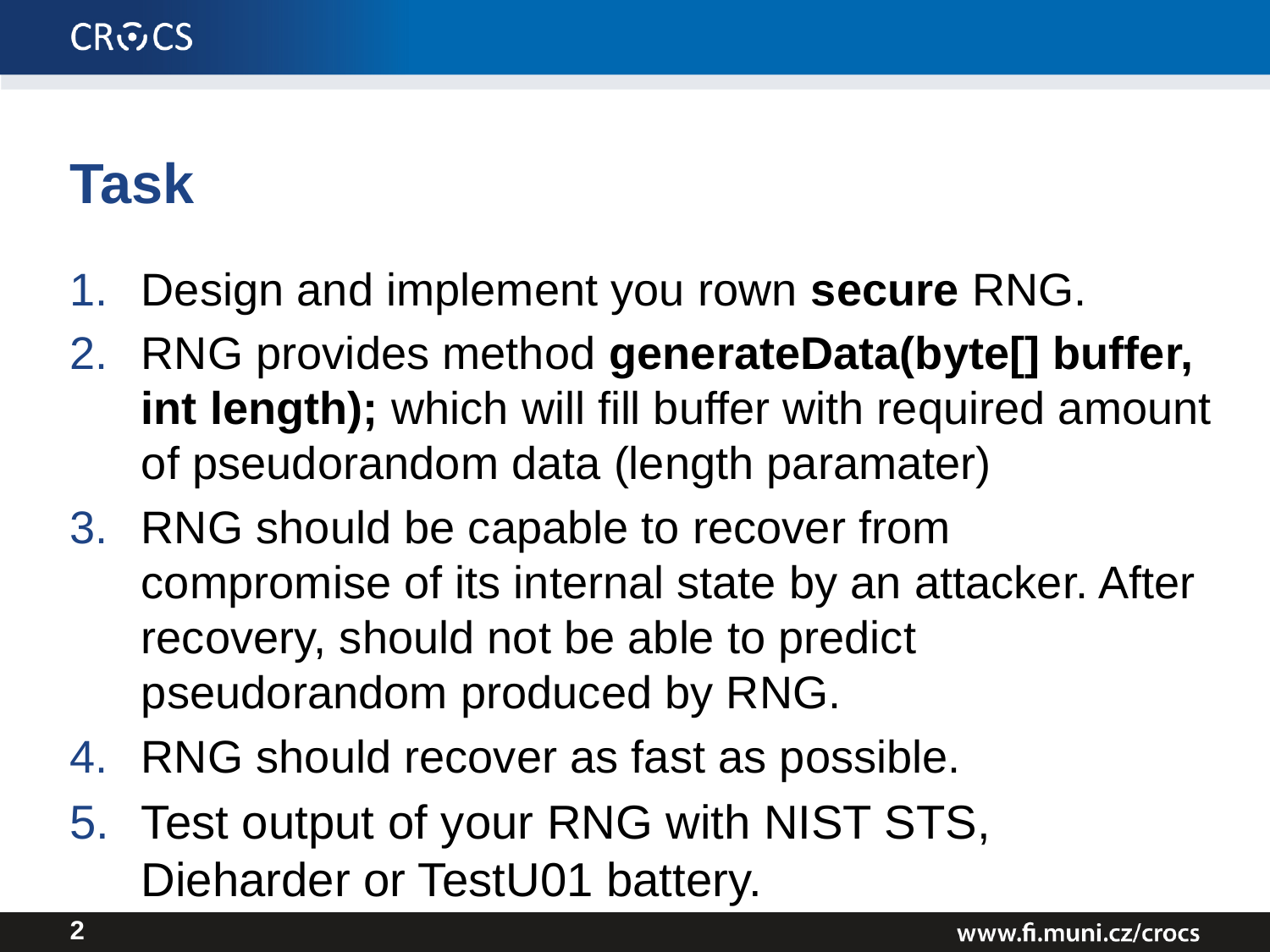

# Task
Design and implement you rown secure RNG.
RNG provides method generateData(byte[] buffer, int length); which will fill buffer with required amount of pseudorandom data (length paramater)
RNG should be capable to recover from compromise of its internal state by an attacker. After recovery, should not be able to predict pseudorandom produced by RNG.
RNG should recover as fast as possible.
Test output of your RNG with NIST STS, Dieharder or TestU01 battery.
2